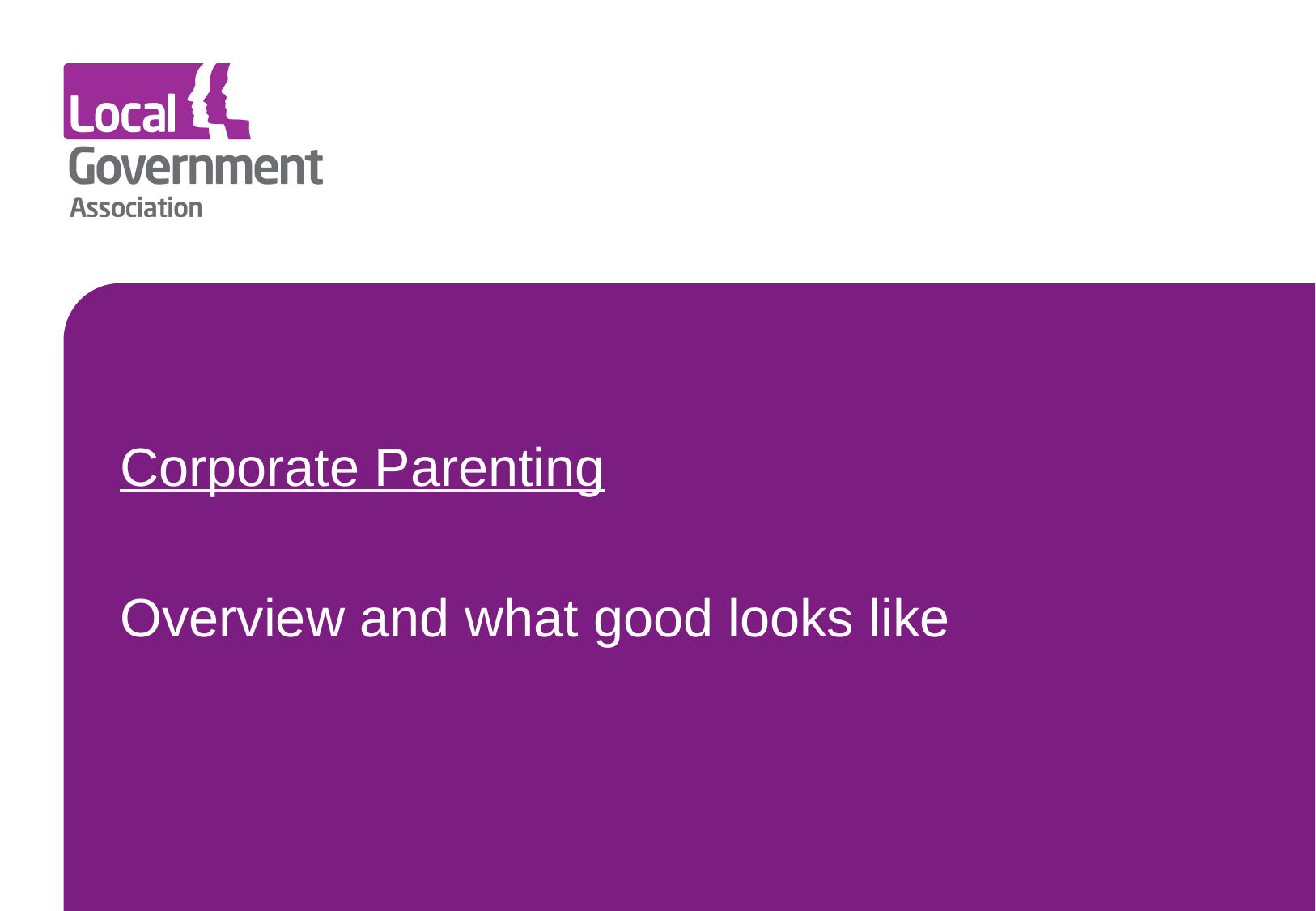

Corporate Parenting

Overview and what good looks like